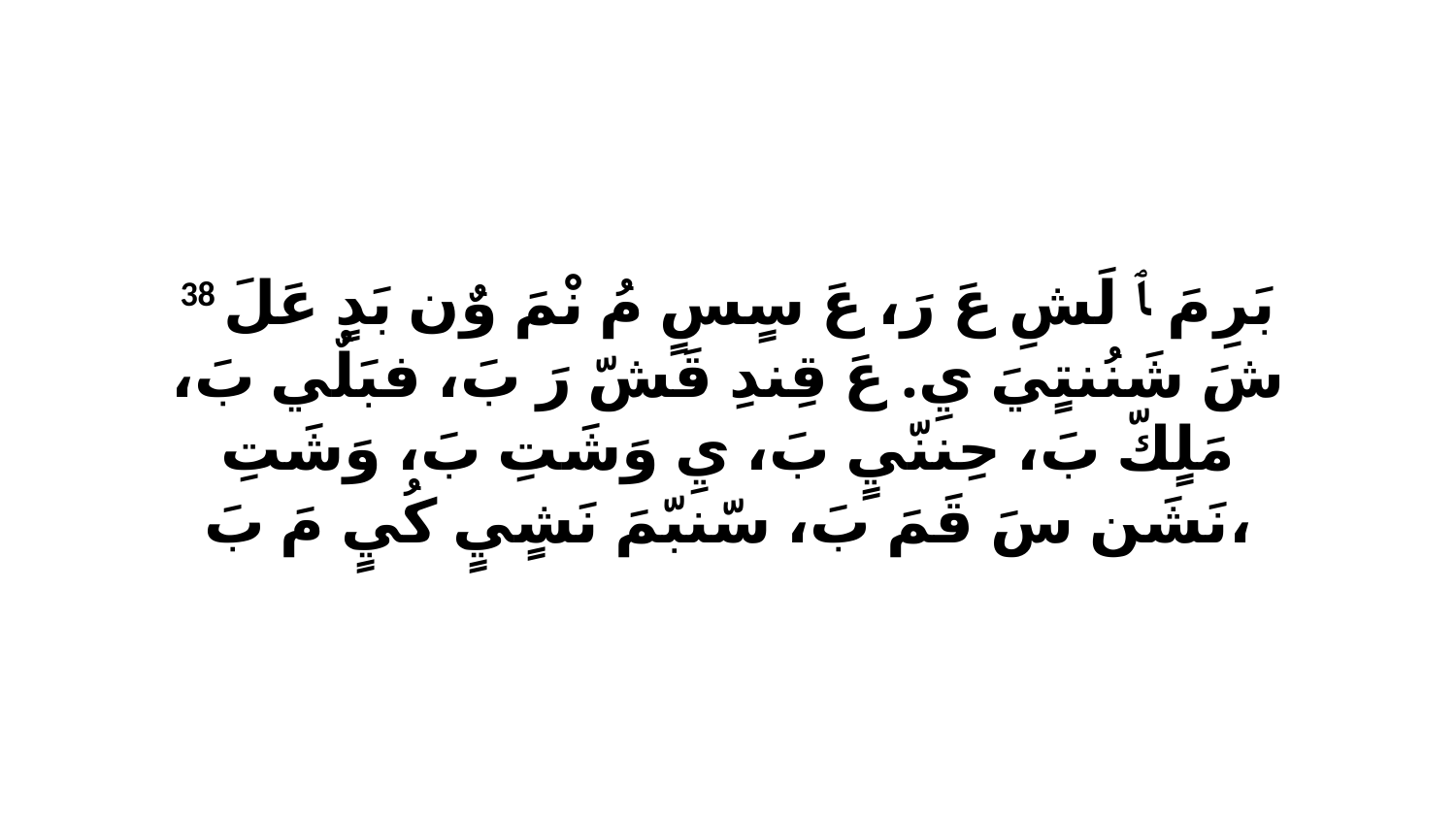

38 بَرِ مَ ﭑ لَشِ عَ رَ، عَ سٍسٍ مُ نْمَ وٌن بَدٍ عَلَ شَ شَنُنتٍيَ يِ. عَ قِندِ قَشّ رَ بَ، فبَلٌي بَ، مَلٍكّ بَ، حِننّيٍ بَ، يِ وَشَتِ بَ، وَشَتِ نَشَن سَ قَمَ بَ، سّنبّمَ نَشٍيٍ كُيٍ مَ بَ،